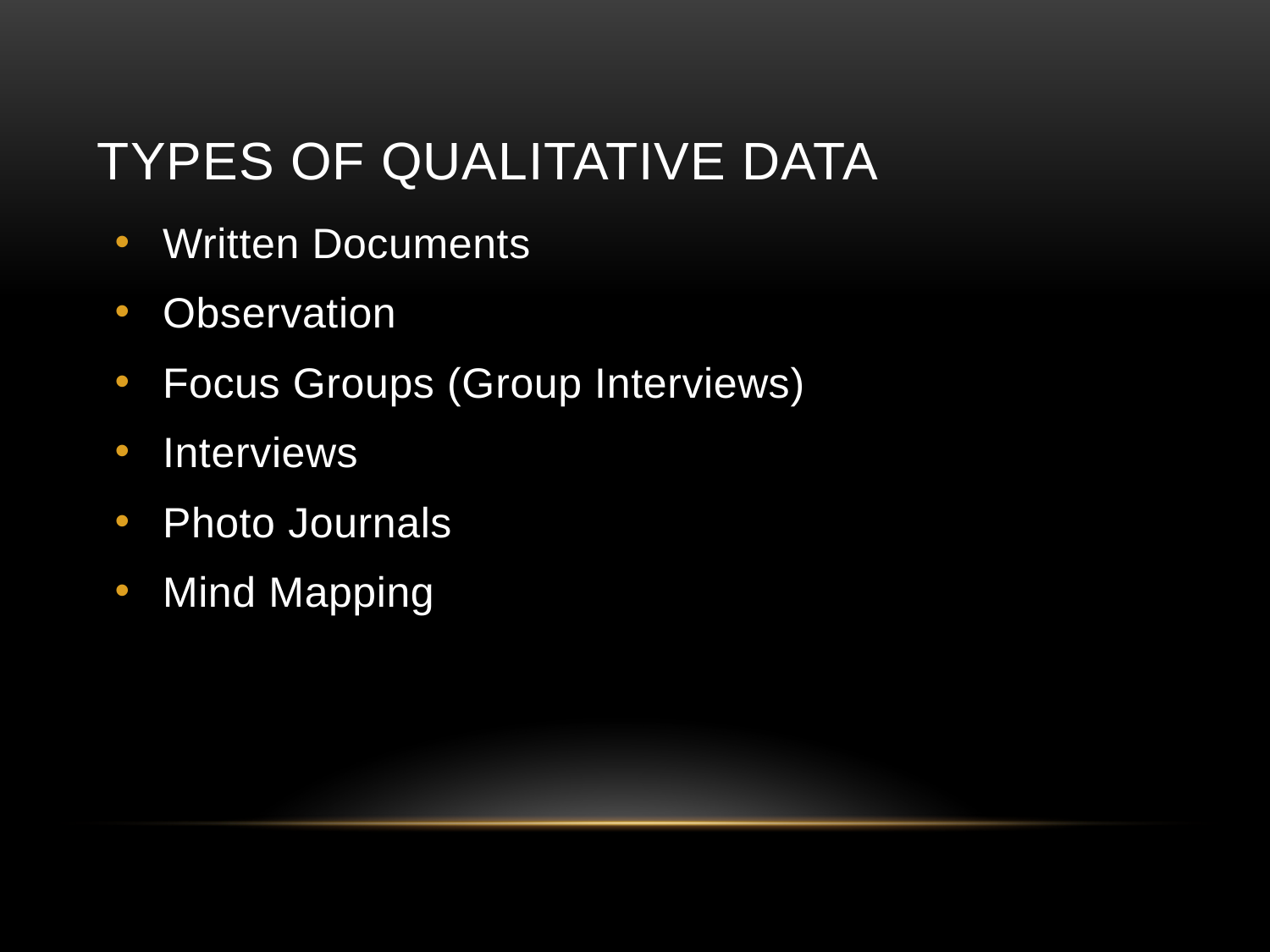

# Types of Qualitative Data
Written Documents
Observation
Focus Groups (Group Interviews)
Interviews
Photo Journals
Mind Mapping